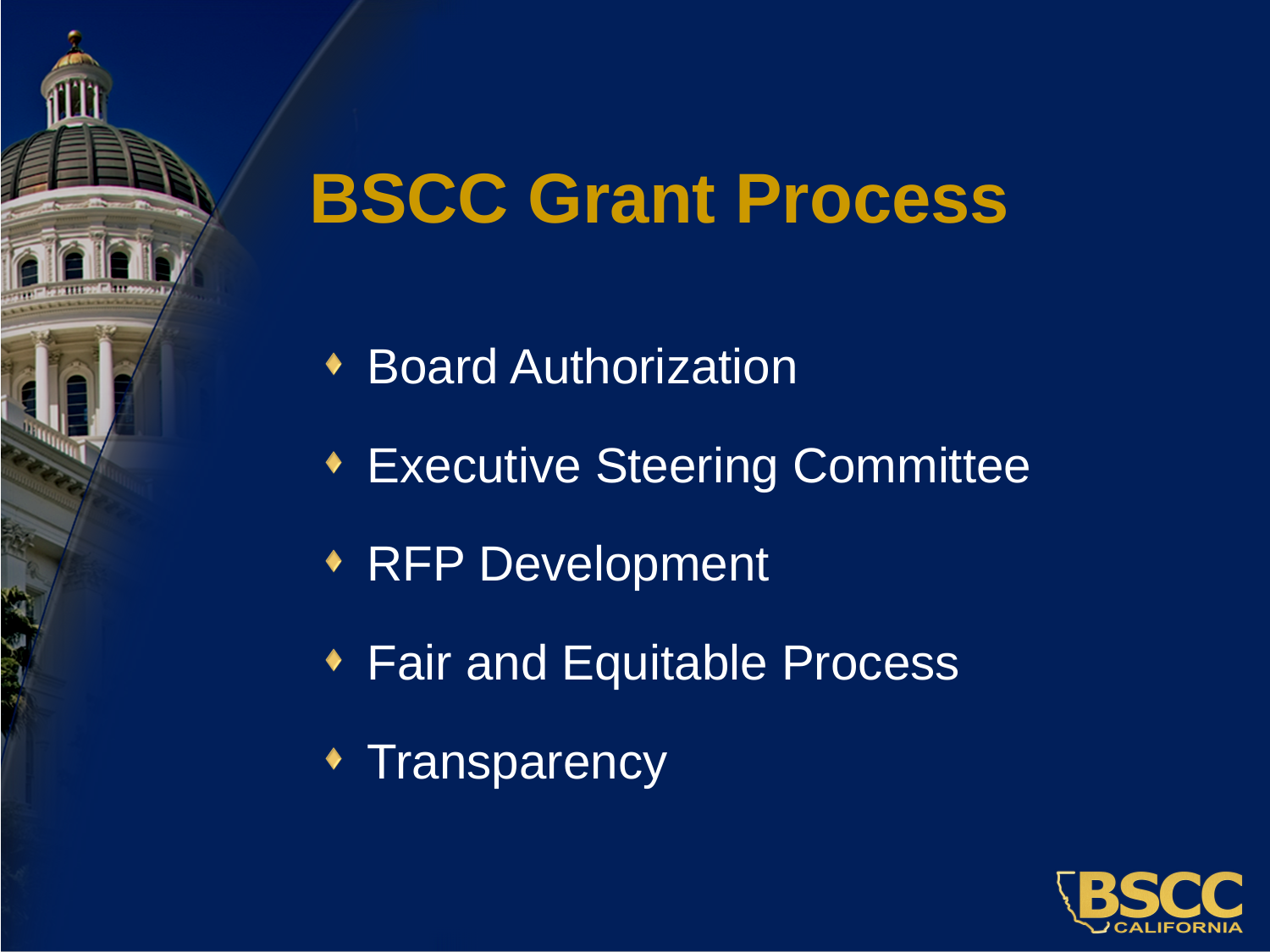

# BSCC Grant Process
Board Authorization

Executive Steering Committee

RFP Development

Fair and Equitable Process

Transparency